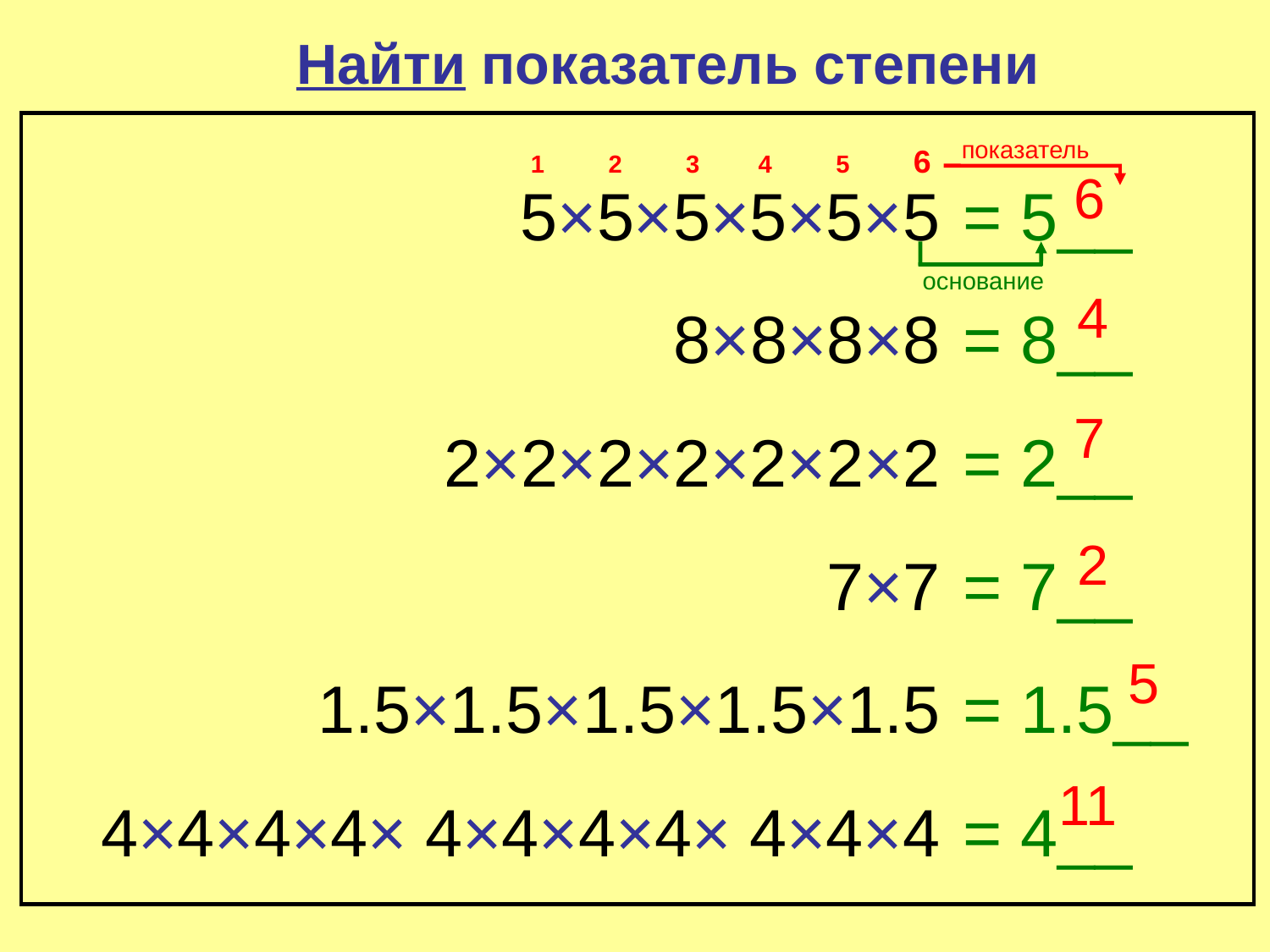

Найти показатель степени

показатель
6
1
2
3
4
5
6

5×5×5×5×5×5
= 5__

основание

4
8×8×8×8
= 8__
7
2×2×2×2×2×2×2
= 2__
2
7×7
= 7__
5
1.5×1.5×1.5×1.5×1.5
= 1.5__
11
4×4×4×4× 4×4×4×4× 4×4×4
= 4__